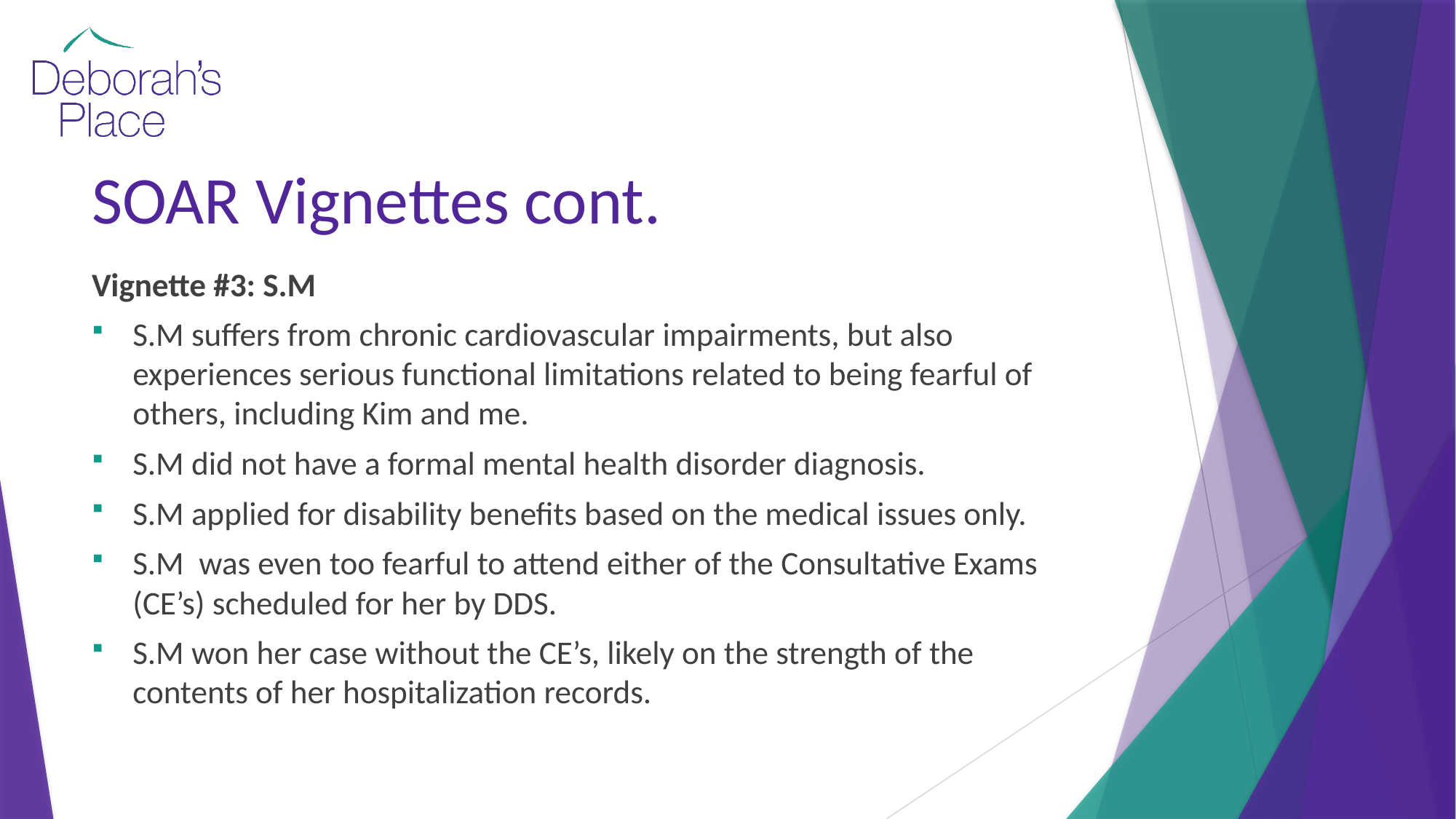

# SOAR Vignettes cont.
Vignette #3: S.M
S.M suffers from chronic cardiovascular impairments, but also experiences serious functional limitations related to being fearful of others, including Kim and me.
S.M did not have a formal mental health disorder diagnosis.
S.M applied for disability benefits based on the medical issues only.
S.M  was even too fearful to attend either of the Consultative Exams (CE’s) scheduled for her by DDS.
S.M won her case without the CE’s, likely on the strength of the contents of her hospitalization records.